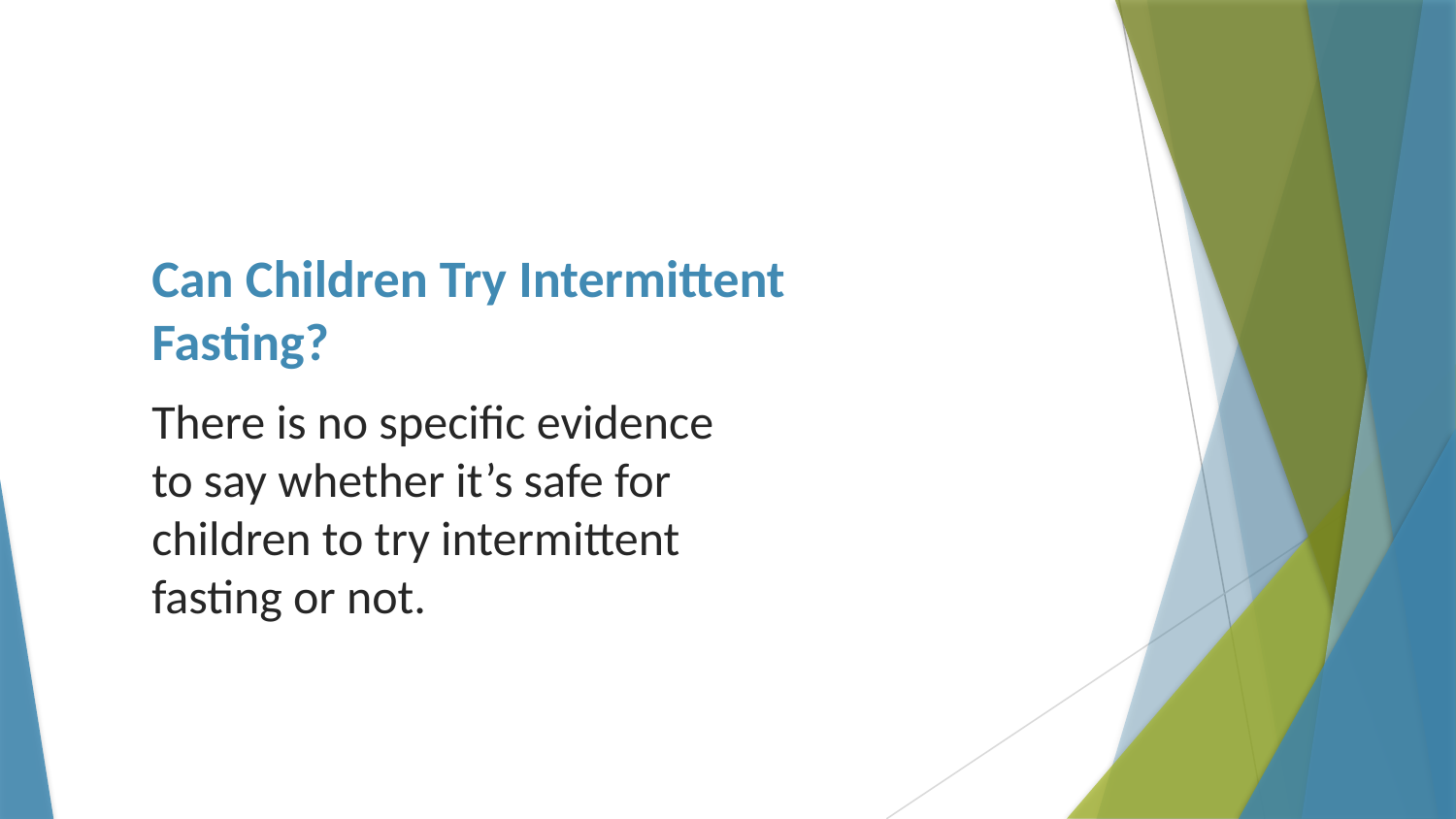

# Can Children Try Intermittent Fasting?
There is no specific evidence to say whether it’s safe for children to try intermittent fasting or not.